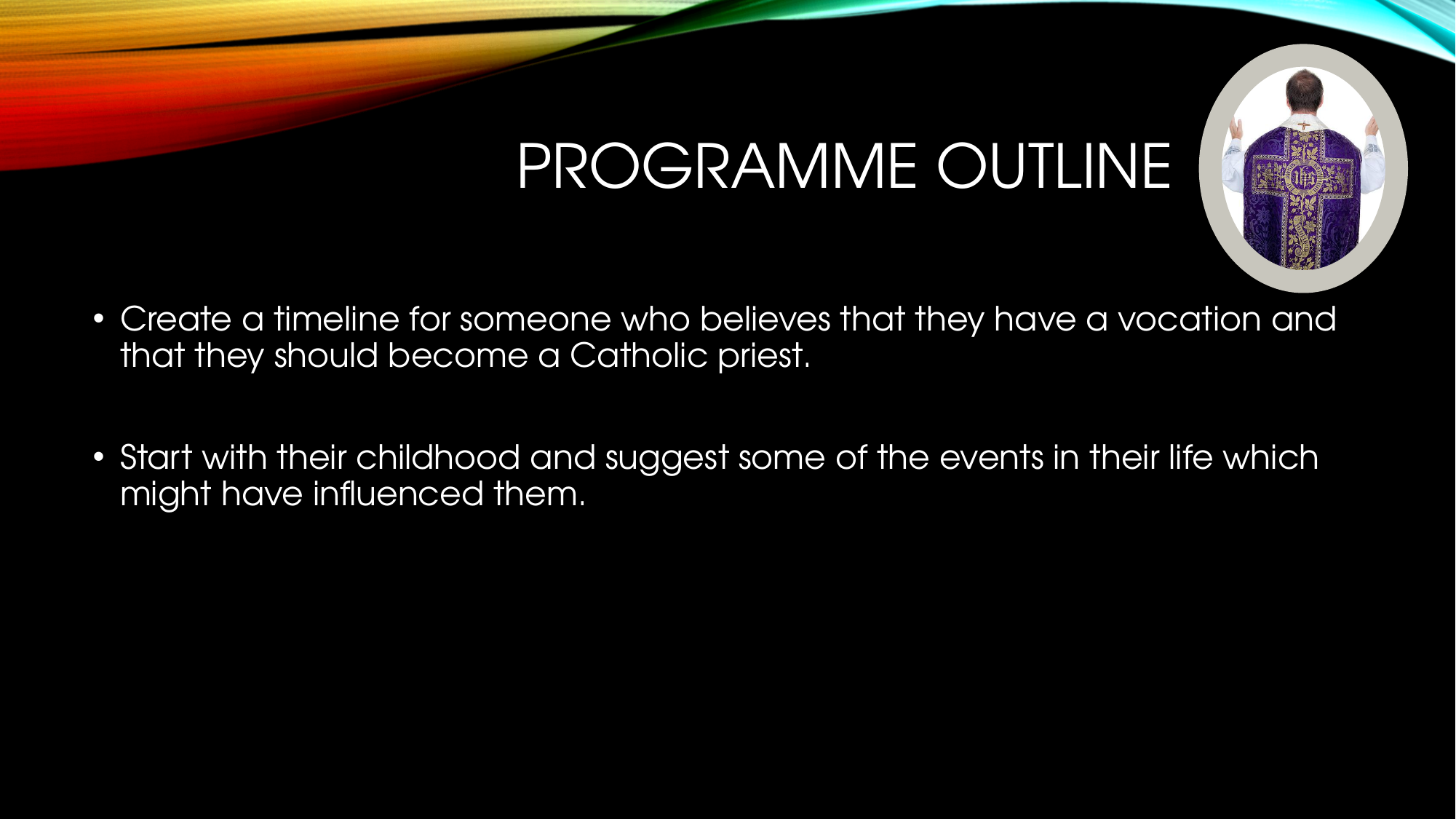

# Programme Outline
Create a timeline for someone who believes that they have a vocation and that they should become a Catholic priest.

Start with their childhood and suggest some of the events in their life which might have influenced them.